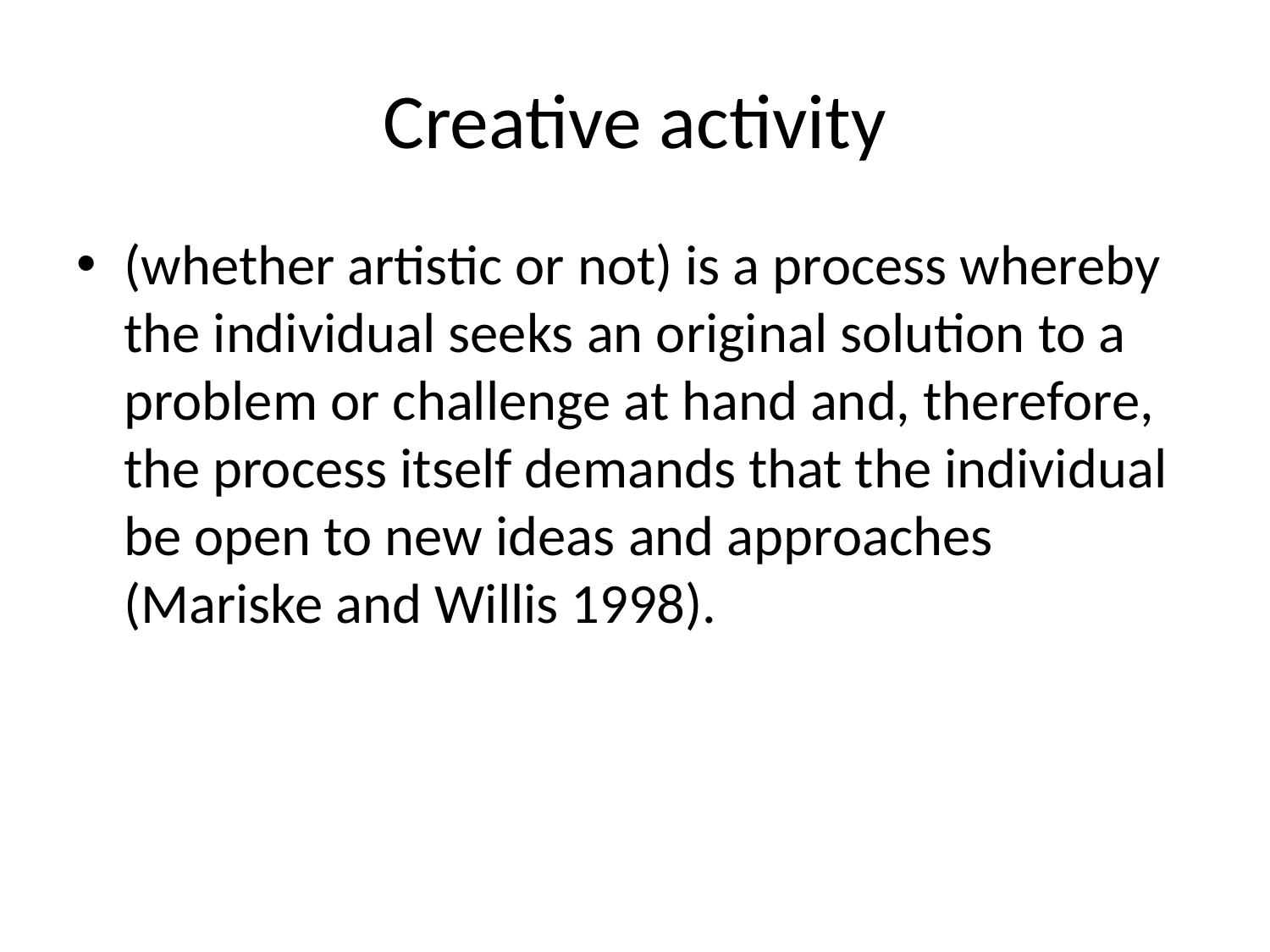

# Creative activity
(whether artistic or not) is a process whereby the individual seeks an original solution to a problem or challenge at hand and, therefore, the process itself demands that the individual be open to new ideas and approaches (Mariske and Willis 1998).